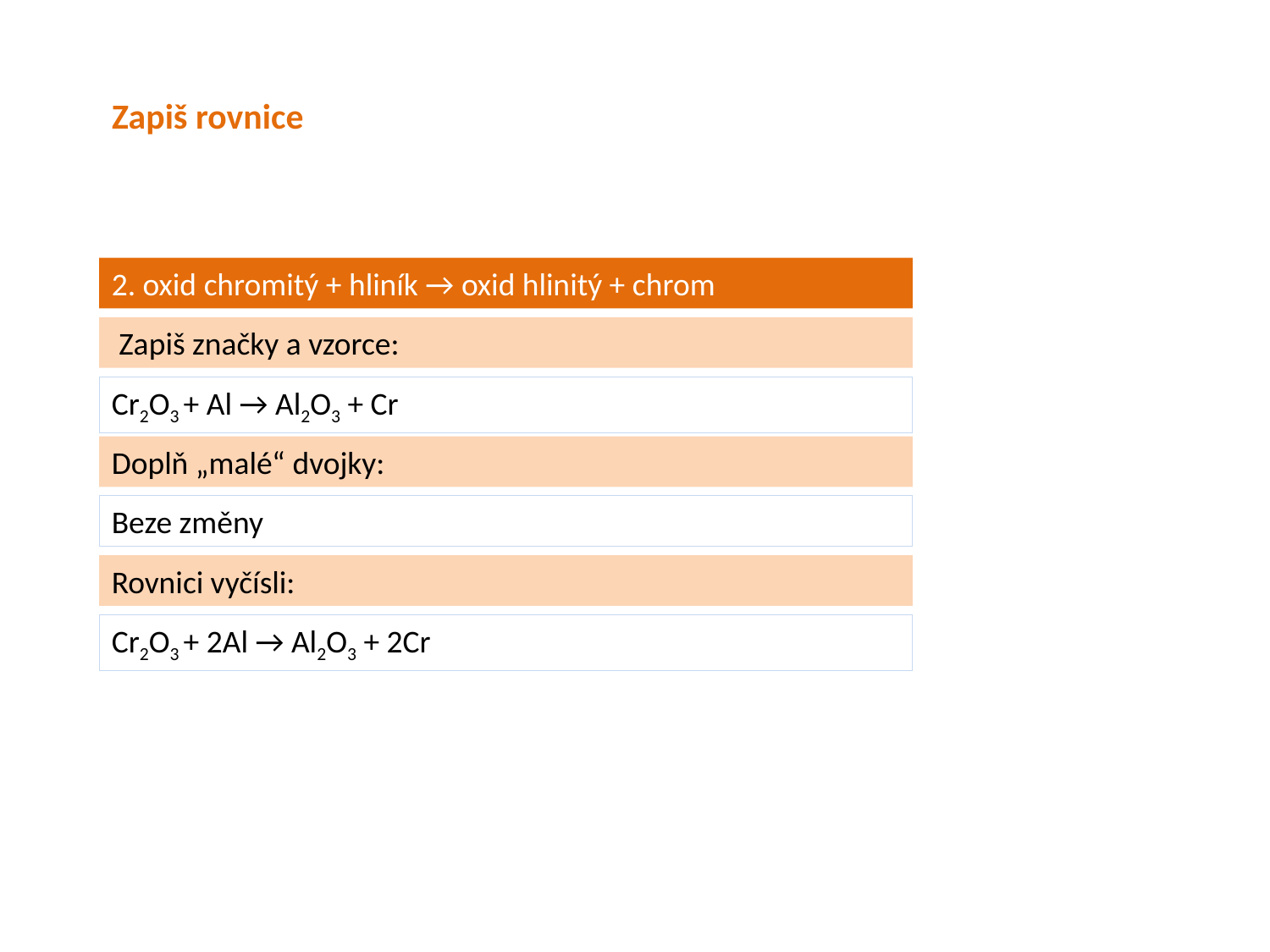

Zapiš rovnice
2. oxid chromitý + hliník → oxid hlinitý + chrom
 Zapiš značky a vzorce:
Cr2O3 + Al → Al2O3 + Cr
Doplň „malé“ dvojky:
Beze změny
Rovnici vyčísli:
Cr2O3 + 2Al → Al2O3 + 2Cr